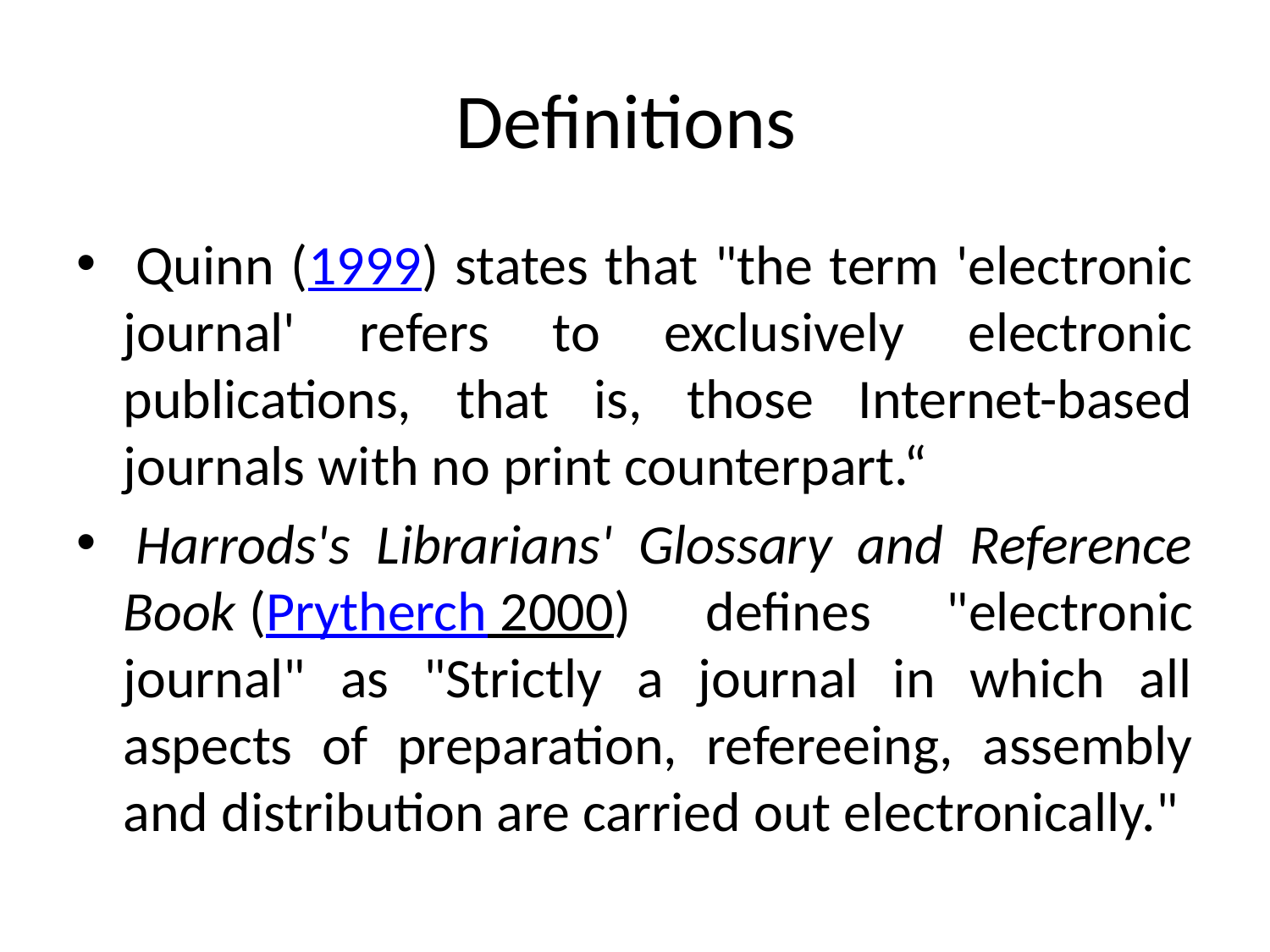

# Definitions
 Quinn (1999) states that "the term 'electronic journal' refers to exclusively electronic publications, that is, those Internet-based journals with no print counterpart.“
 Harrods's Librarians' Glossary and Reference Book (Prytherch 2000) defines "electronic journal" as "Strictly a journal in which all aspects of preparation, refereeing, assembly and distribution are carried out electronically."